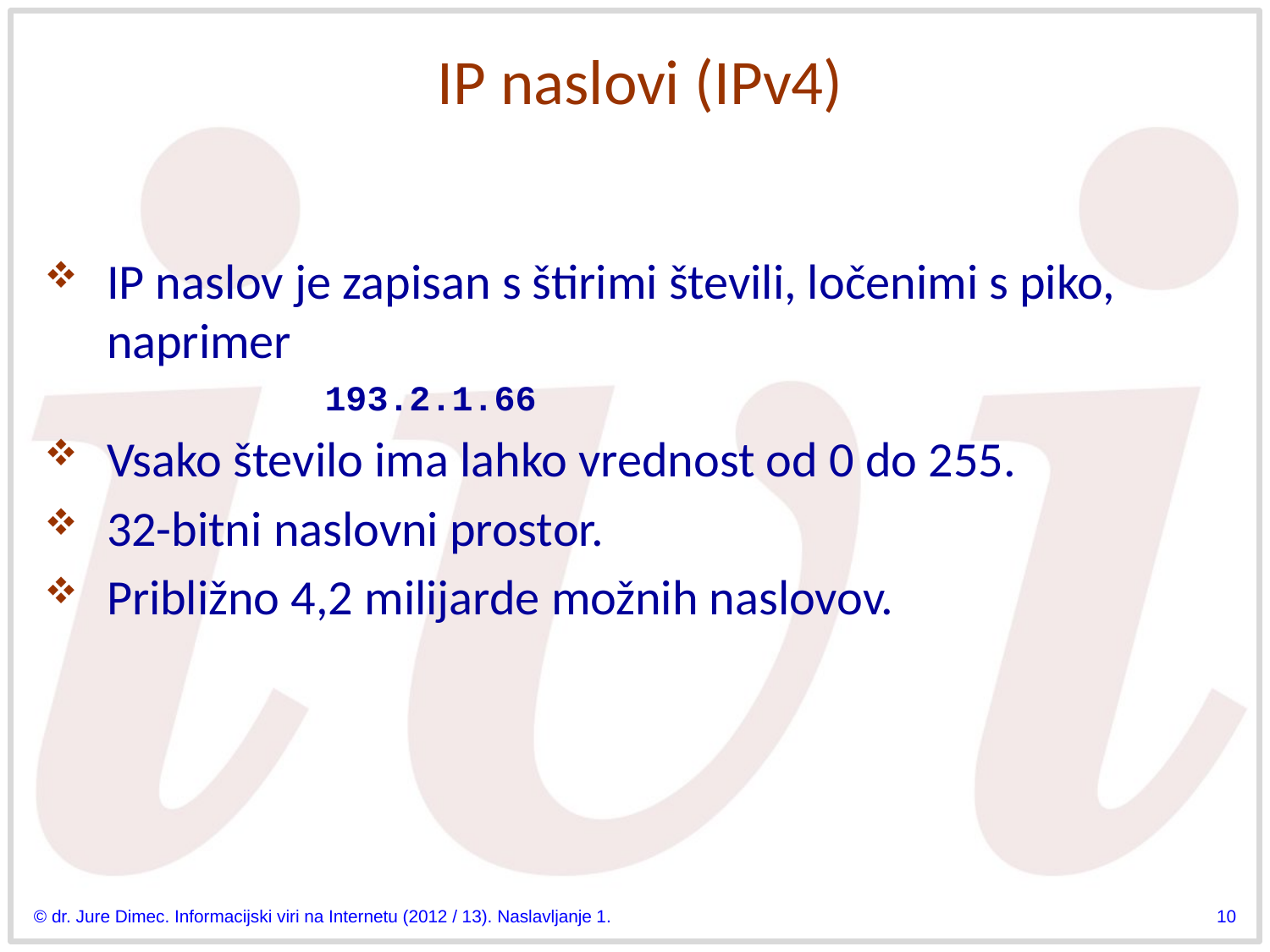

# IP naslovi (IPv4)
IP naslov je zapisan s štirimi števili, ločenimi s piko, naprimer
     193.2.1.66
Vsako število ima lahko vrednost od 0 do 255.
32-bitni naslovni prostor.
Približno 4,2 milijarde možnih naslovov.
© dr. Jure Dimec. Informacijski viri na Internetu (2012 / 13). Naslavljanje 1.
10